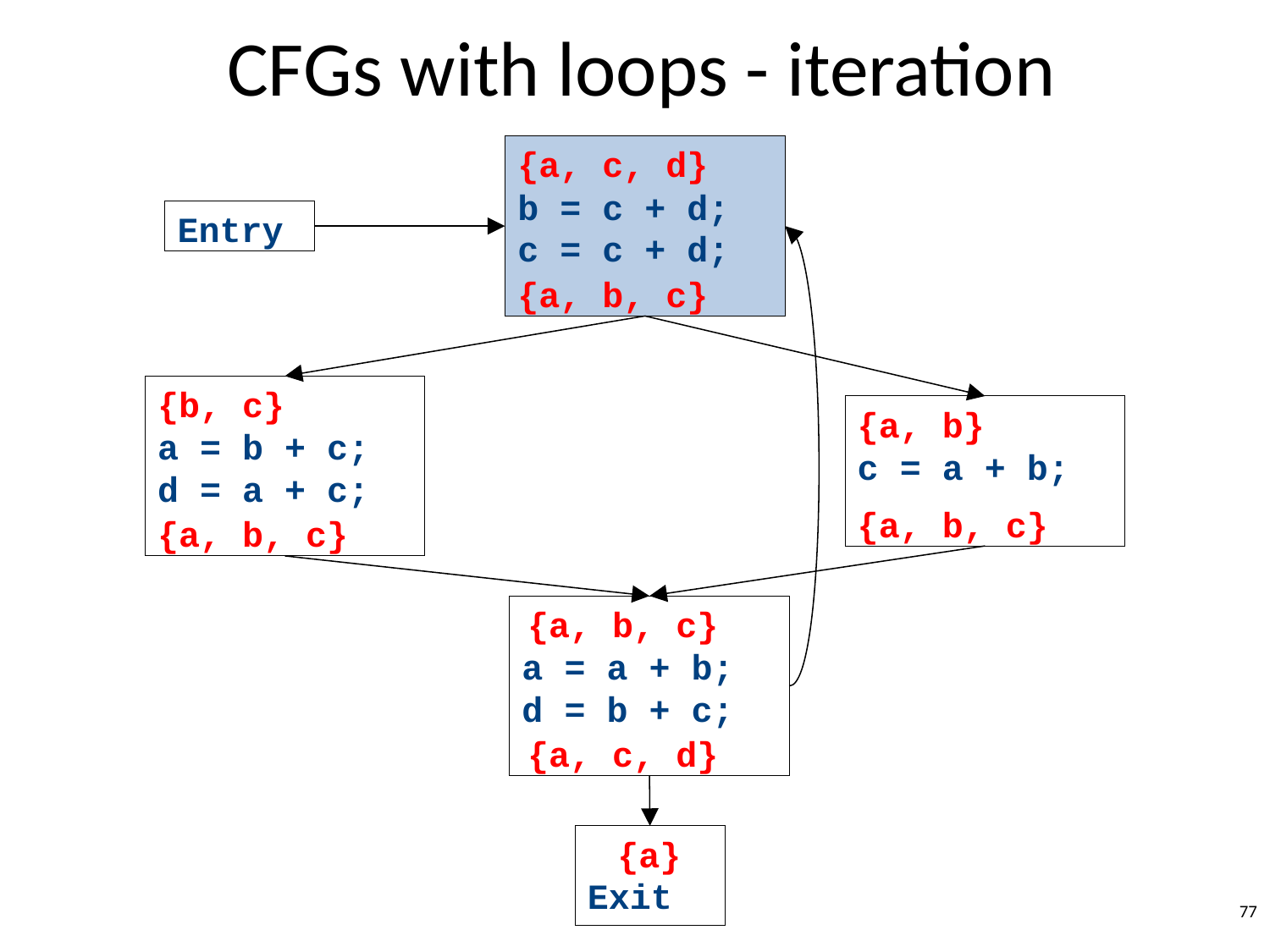

# CFGs with loops - iteration
b = c + d;
c = c + d;
{a, c, d}
Entry
{a, b, c}
a = b + c;
d = a + c;
{b, c}
c = a + b;
{a, b}
{a, b, c}
{a, b, c}
a = a + b;
d = b + c;
{a, b, c}
{a, c, d}
Exit
{a}
77